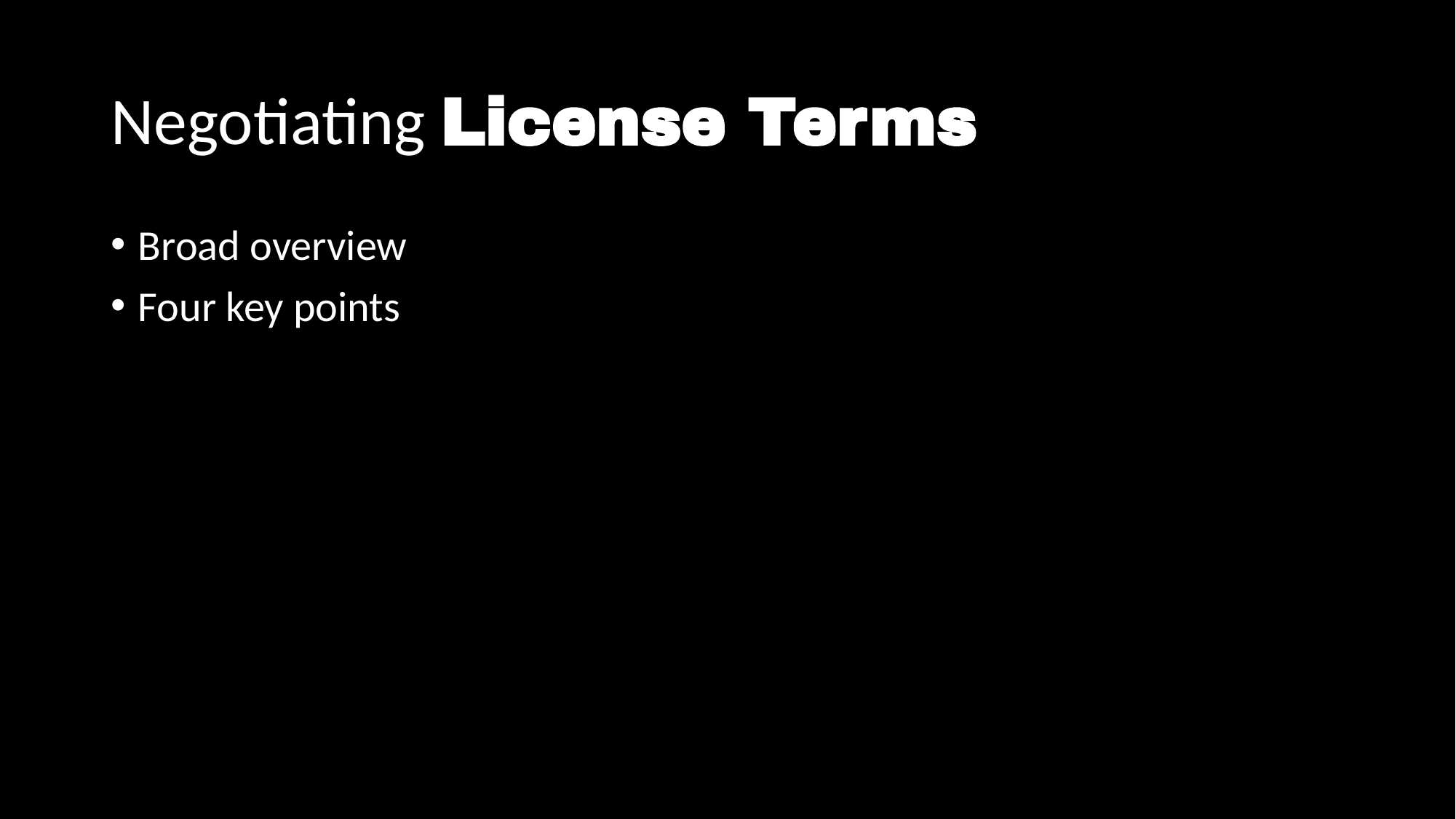

# Negotiating License Terms
Broad overview
Four key points